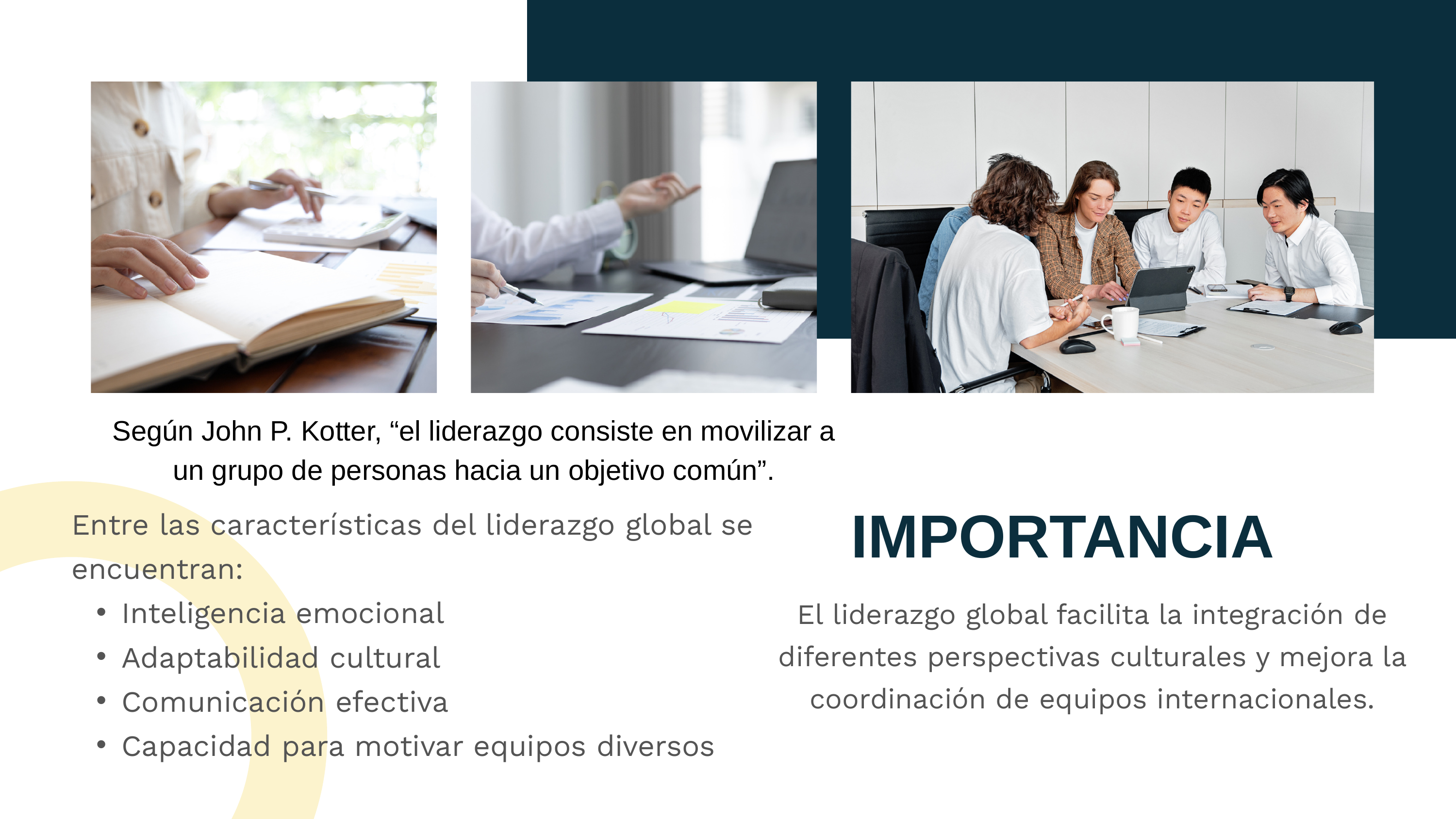

Según John P. Kotter, “el liderazgo consiste en movilizar a un grupo de personas hacia un objetivo común”.
Entre las características del liderazgo global se encuentran:
Inteligencia emocional
Adaptabilidad cultural
Comunicación efectiva
Capacidad para motivar equipos diversos

IMPORTANCIA

El liderazgo global facilita la integración de diferentes perspectivas culturales y mejora la coordinación de equipos internacionales.